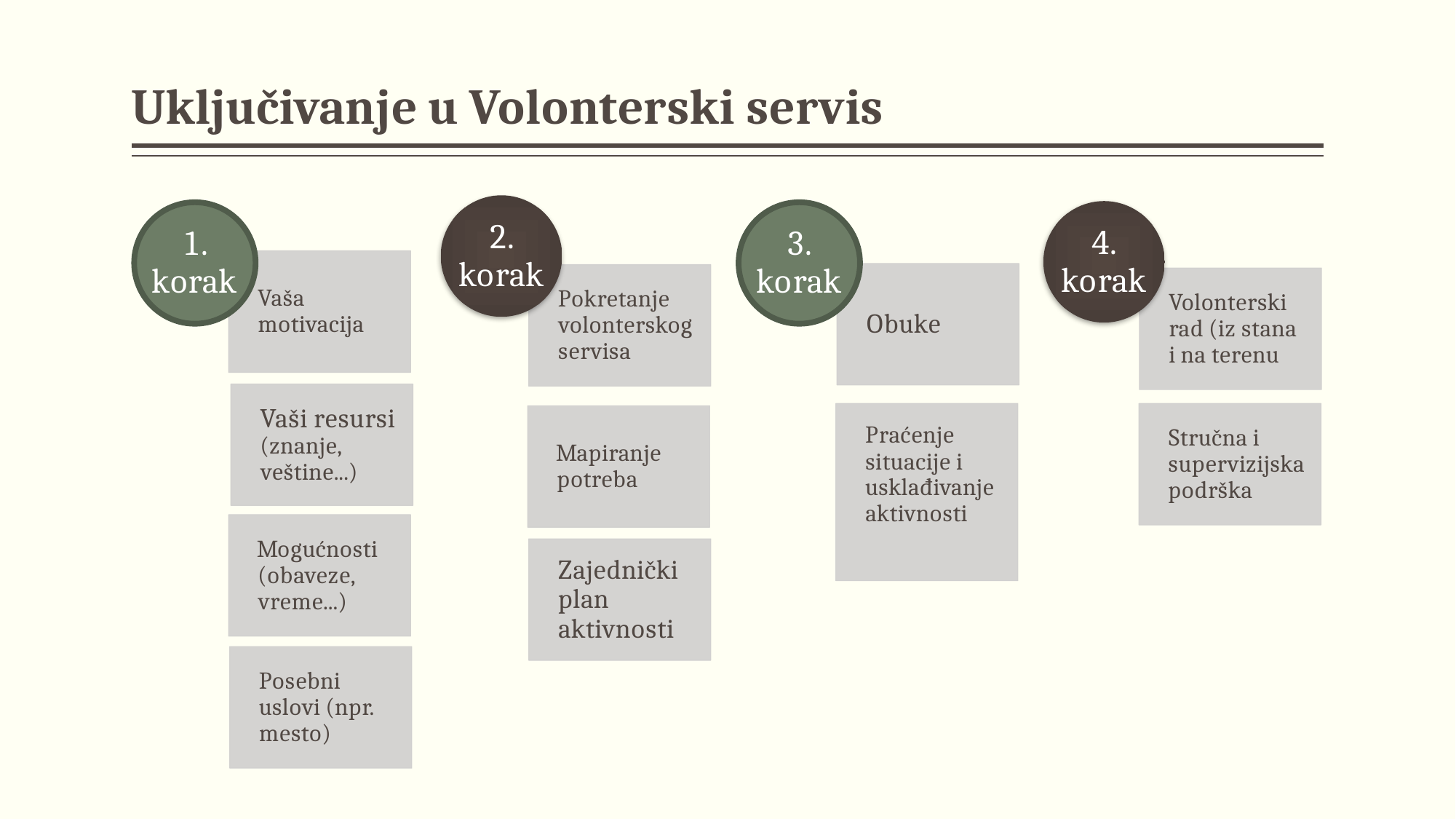

# Uključivanje u Volonterski servis
Vaša motivacija
Vaši resursi (znanje, veštine...)
Mogućnosti (obaveze, vreme...)
Posebni uslovi (npr. mesto)
1. korak
Pokretanje volonterskog servisa
Mapiranje potreba
Zajednički plan aktivnosti
2. korak
Obuke
Praćenje situacije i usklađivanje aktivnosti

3. korak
Volonterski rad (iz stana i na terenu
Stručna i supervizijska podrška
4. korak